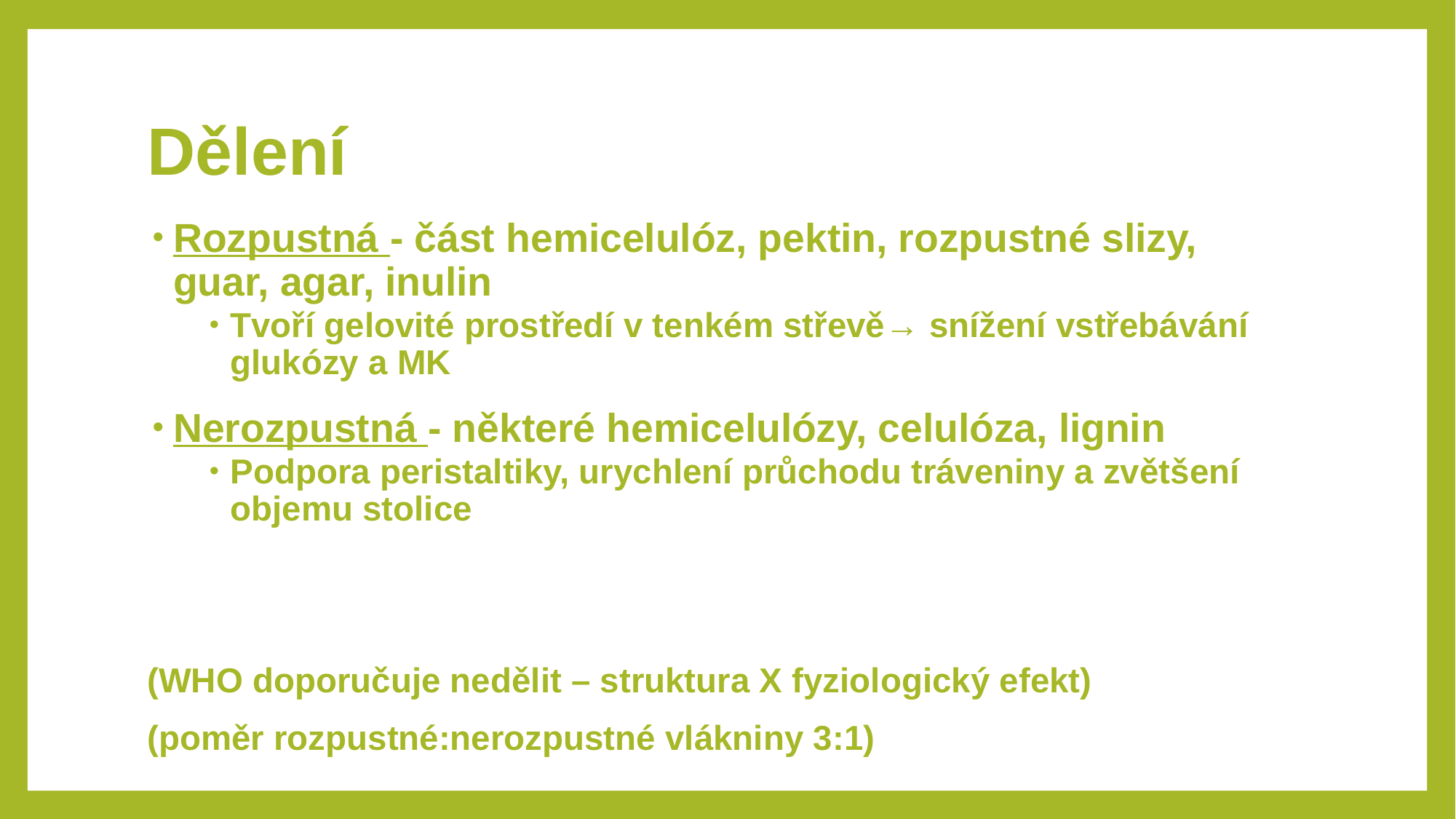

# Dělení
Rozpustná - část hemicelulóz, pektin, rozpustné slizy, guar, agar, inulin
Tvoří gelovité prostředí v tenkém střevě→ snížení vstřebávání glukózy a MK
Nerozpustná - některé hemicelulózy, celulóza, lignin
Podpora peristaltiky, urychlení průchodu tráveniny a zvětšení objemu stolice

(WHO doporučuje nedělit – struktura X fyziologický efekt)
(poměr rozpustné:nerozpustné vlákniny 3:1)